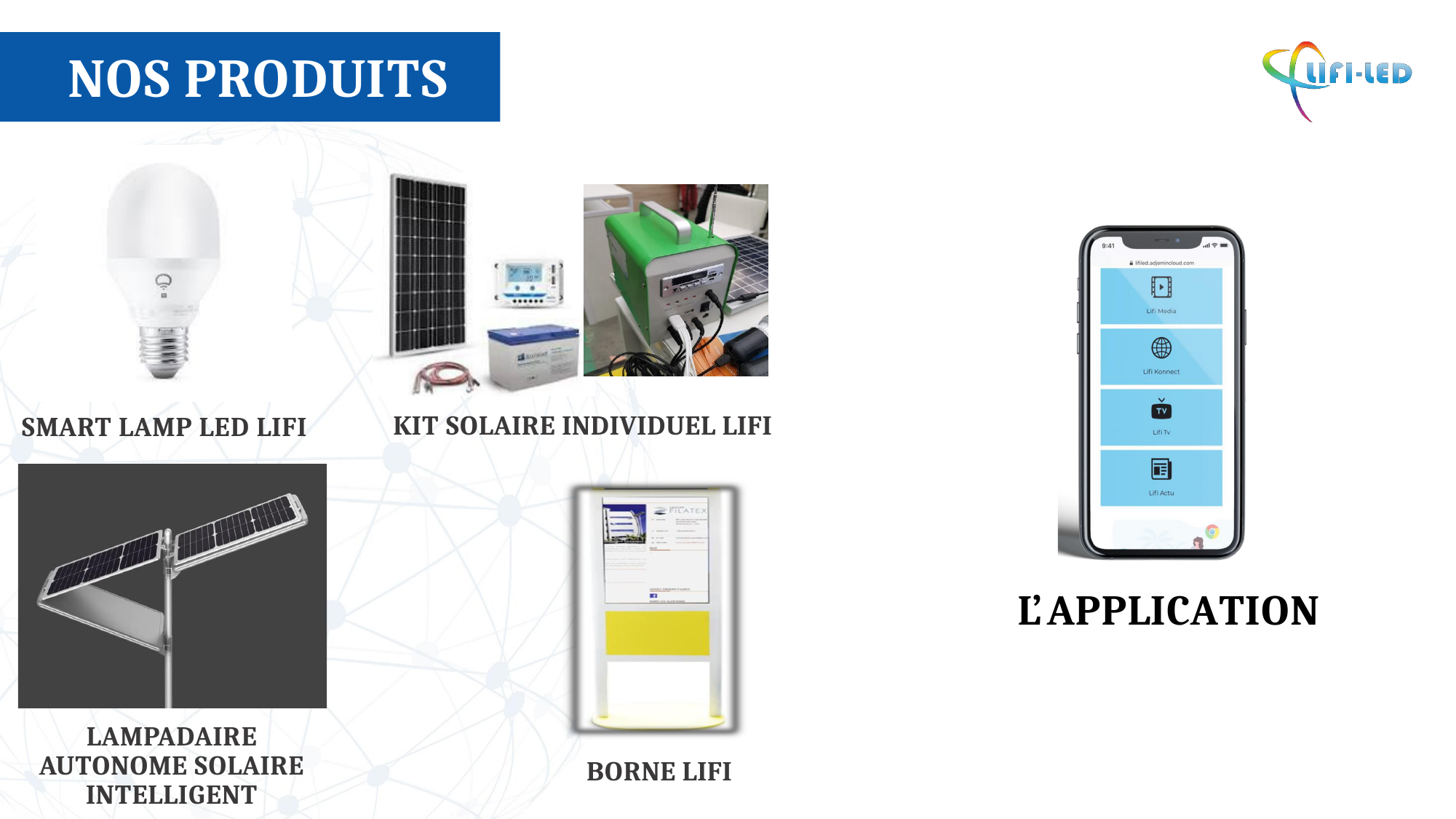

NOS PRODUITS

KIT SOLAIRE INDIVIDUEL LIFI
SMART LAMP LED LIFI

L’  A P P L I C A T I O N
LAMPADAIRE AUTONOME SOLAIRE INTELLIGENT
BORNE LIFI